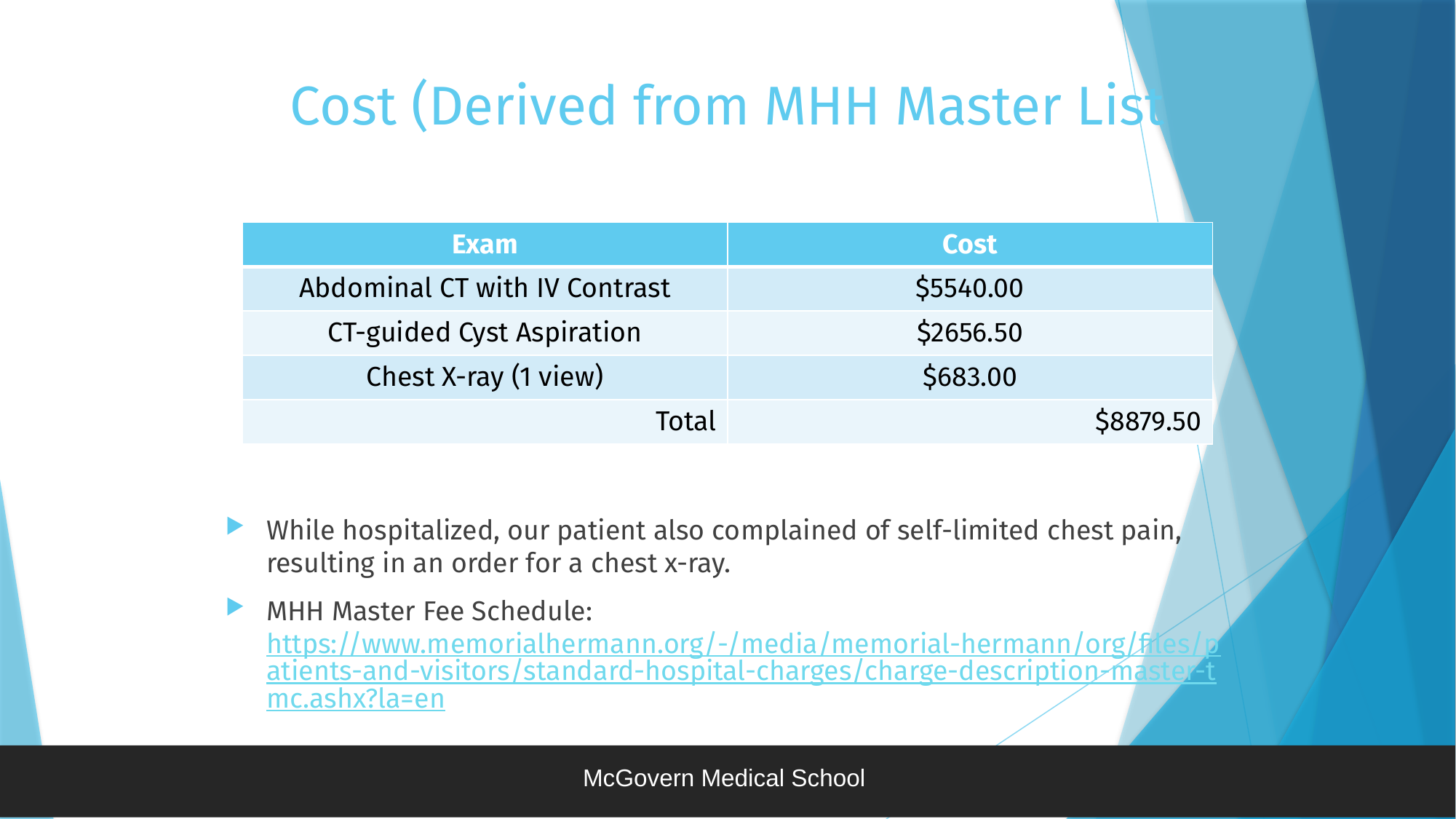

# Cost (Derived from MHH Master List
| Exam | Cost |
| --- | --- |
| Abdominal CT with IV Contrast | $5540.00 |
| CT-guided Cyst Aspiration | $2656.50 |
| Chest X-ray (1 view) | $683.00 |
| Total | $8879.50 |
While hospitalized, our patient also complained of self-limited chest pain, resulting in an order for a chest x-ray.
MHH Master Fee Schedule: https://www.memorialhermann.org/-/media/memorial-hermann/org/files/patients-and-visitors/standard-hospital-charges/charge-description-master-tmc.ashx?la=en